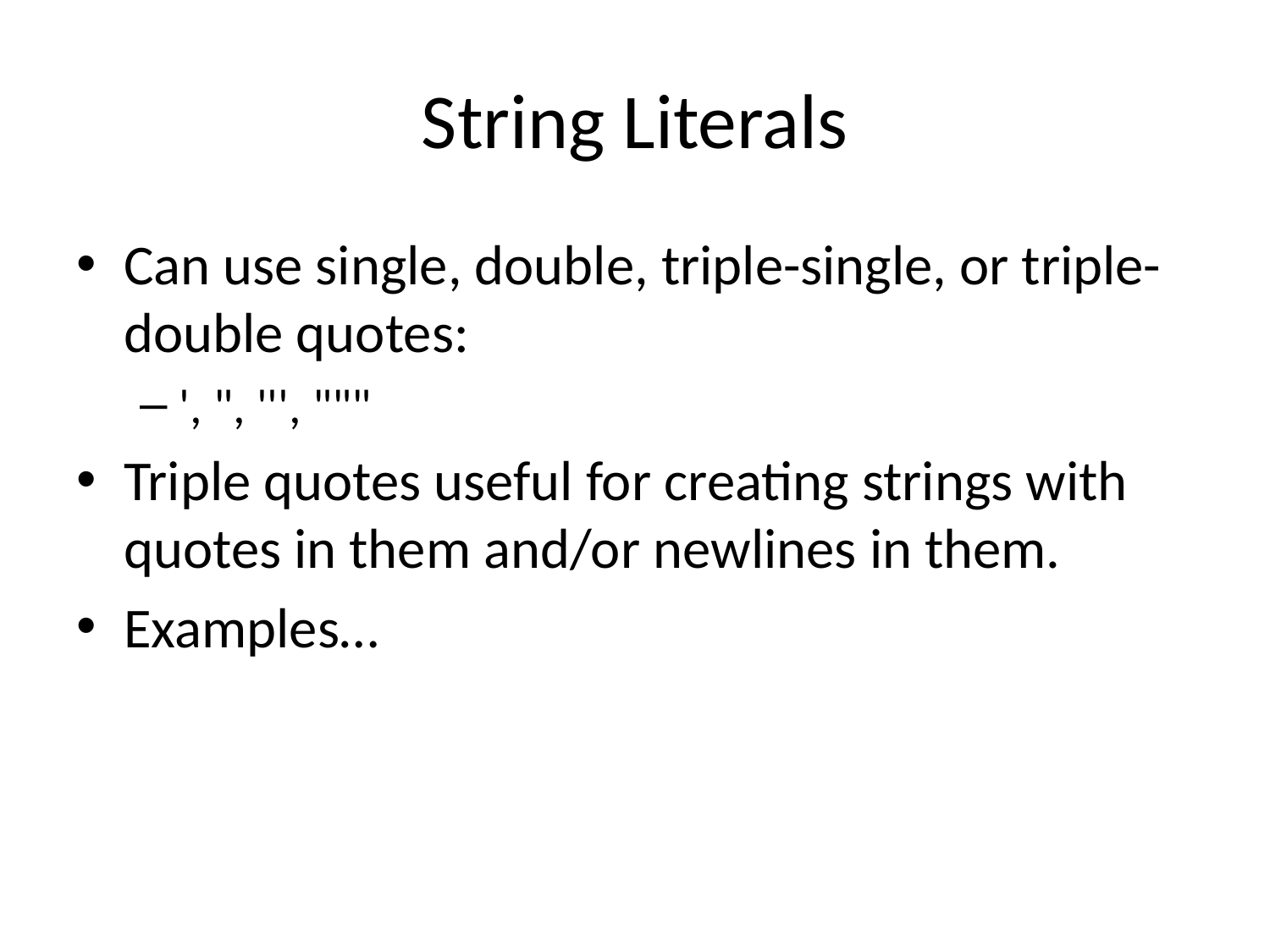

# String Literals
Can use single, double, triple-single, or triple-double quotes:
', ", ''', """
Triple quotes useful for creating strings with quotes in them and/or newlines in them.
Examples…